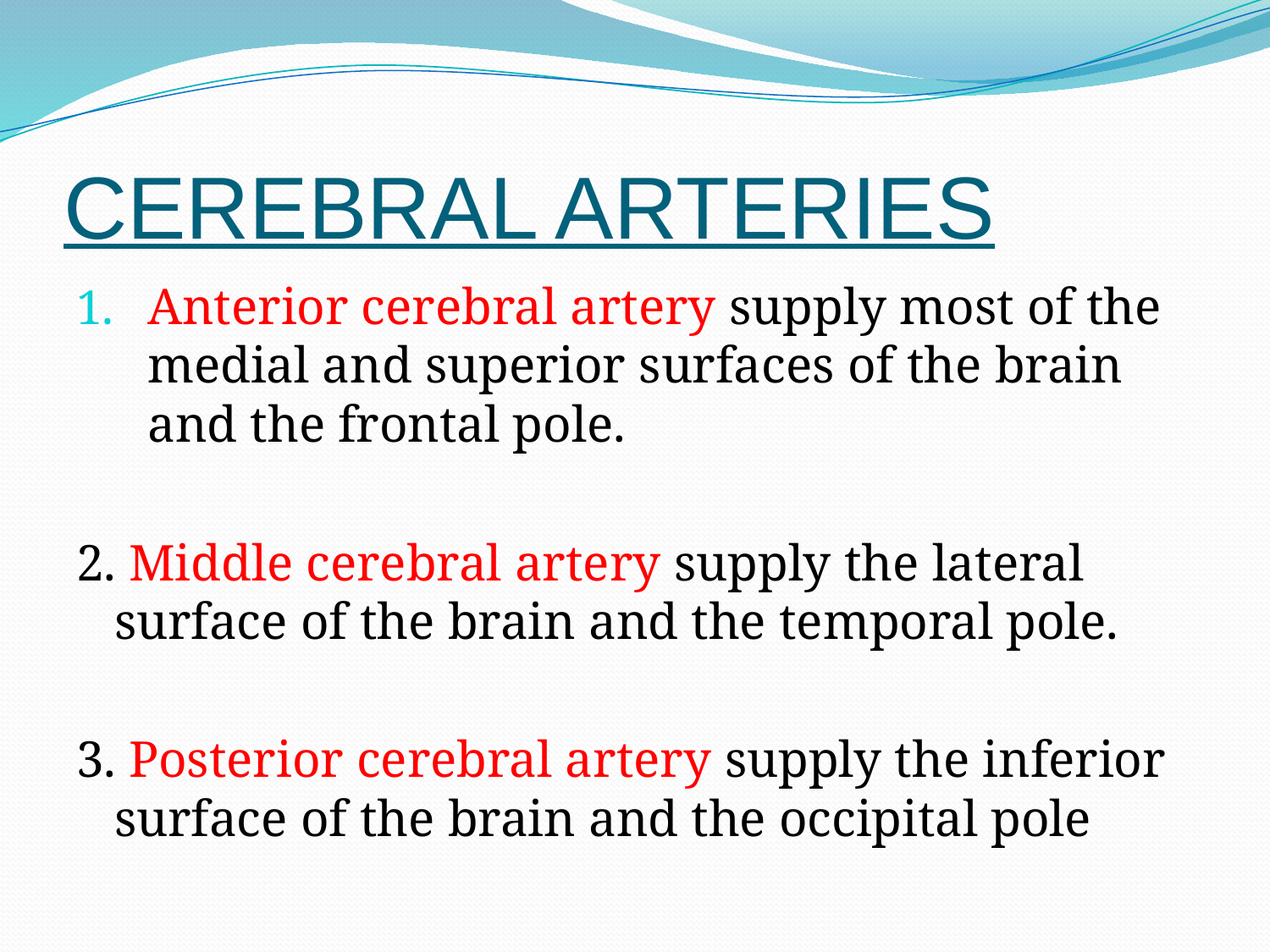

# CEREBRAL ARTERIES
Anterior cerebral artery supply most of the medial and superior surfaces of the brain and the frontal pole.

2. Middle cerebral artery supply the lateral surface of the brain and the temporal pole.

3. Posterior cerebral artery supply the inferior surface of the brain and the occipital pole